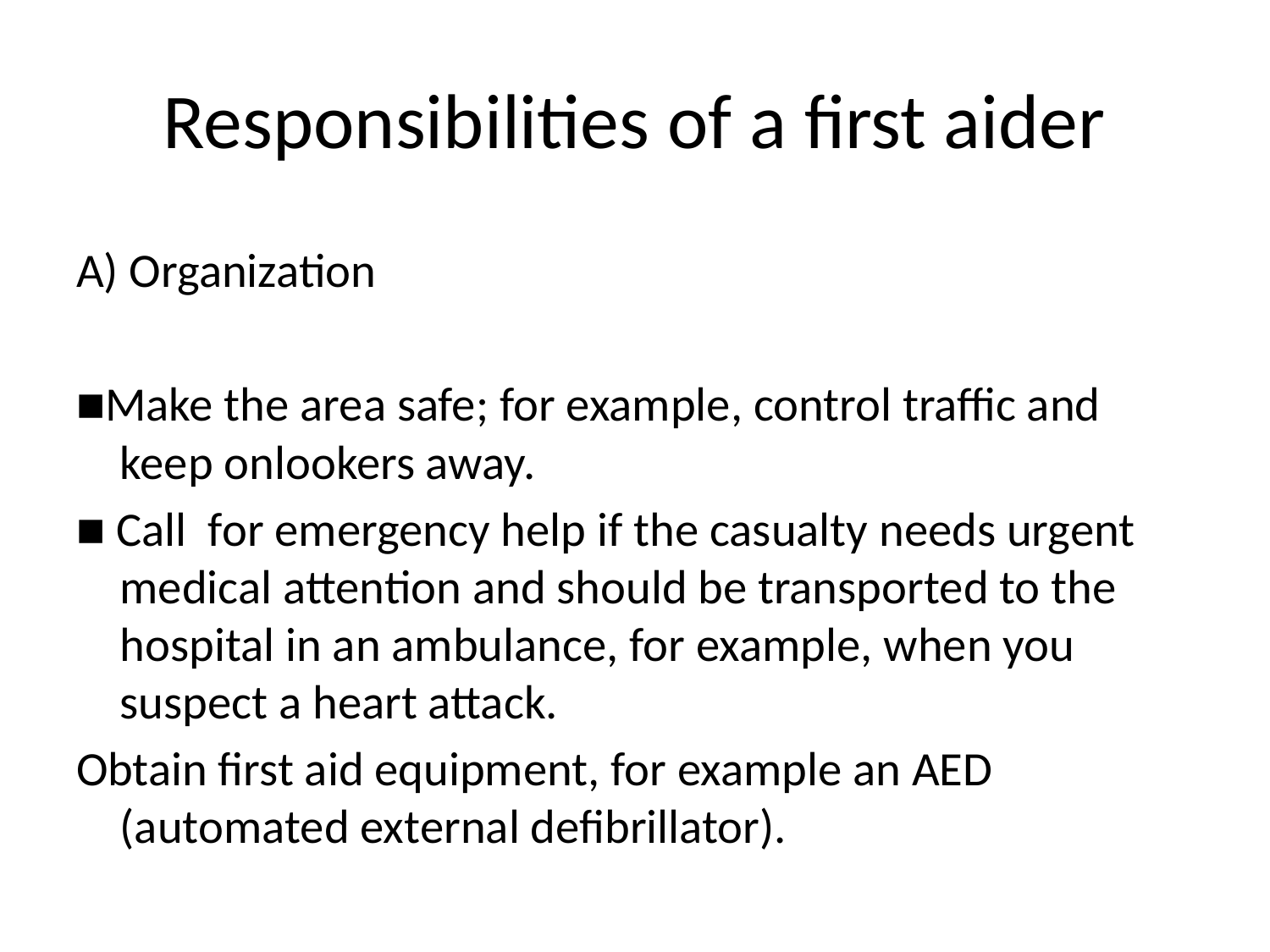

# Responsibilities of a first aider
A) Organization

■Make the area safe; for example, control traffic and keep onlookers away.
■ Call  for emergency help if the casualty needs urgent medical attention and should be transported to the hospital in an ambulance, for example, when you suspect a heart attack.
Obtain first aid equipment, for example an AED (automated external defibrillator).